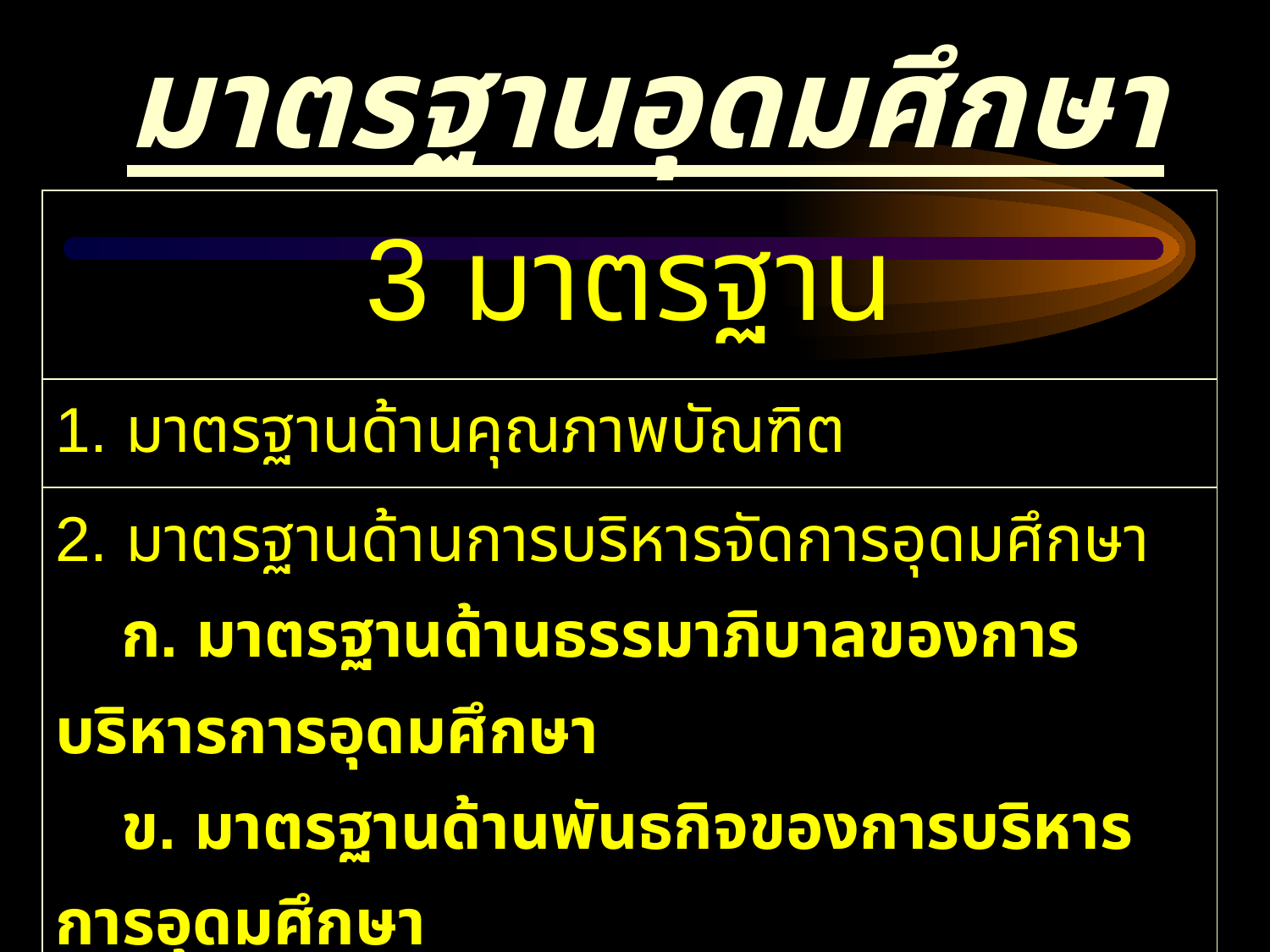

# มาตรฐานอุดมศึกษา
| 3 มาตรฐาน |
| --- |
| 1. มาตรฐานด้านคุณภาพบัณฑิต |
| 2. มาตรฐานด้านการบริหารจัดการอุดมศึกษา ก. มาตรฐานด้านธรรมาภิบาลของการบริหารการอุดมศึกษา ข. มาตรฐานด้านพันธกิจของการบริหารการอุดมศึกษา |
| 3. มาตรฐานด้านการสร้างและพัฒนาสังคมฐานความรู้ |